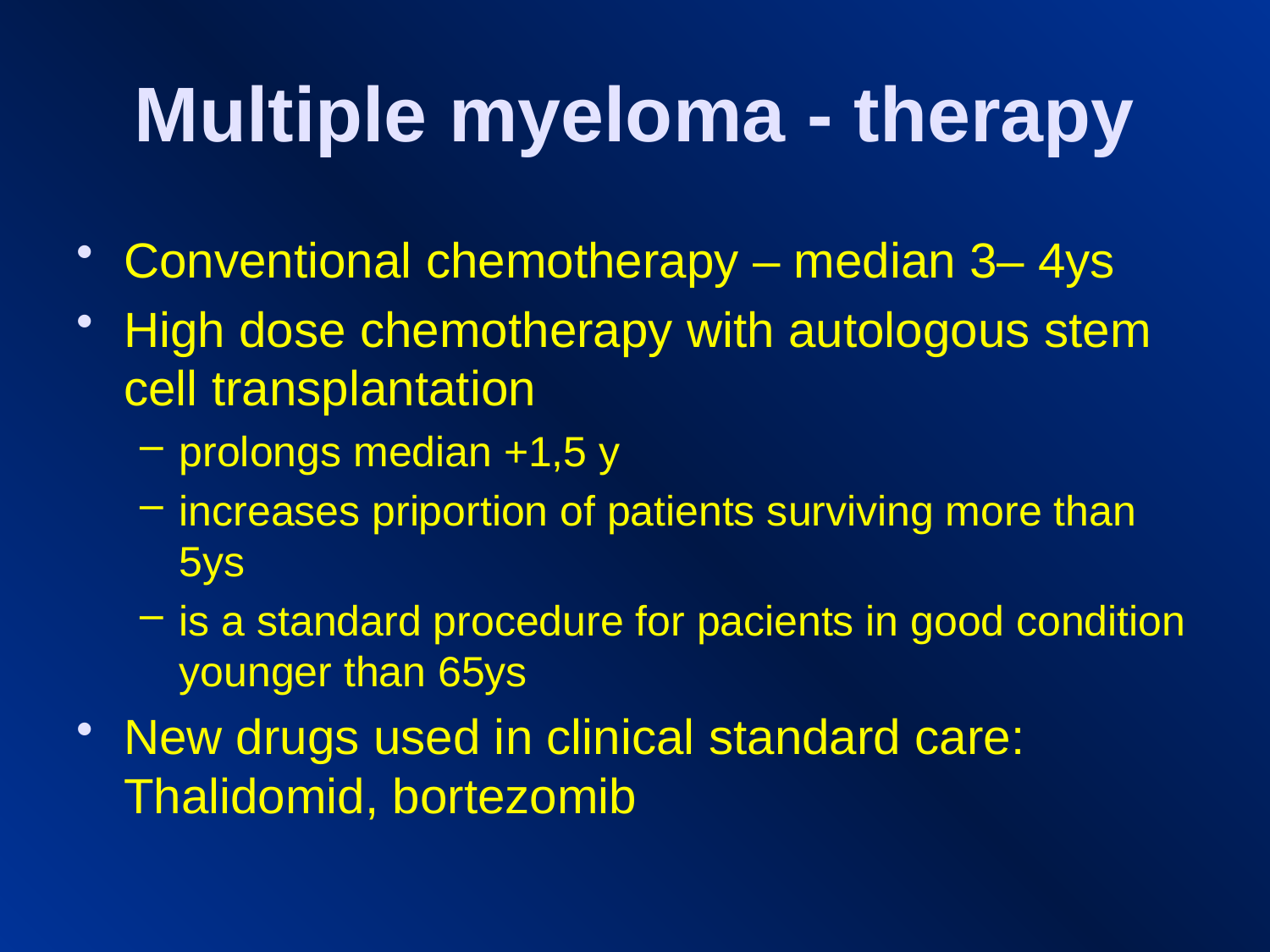

# Multiple myeloma - therapy
Conventional chemotherapy – median 3– 4ys
High dose chemotherapy with autologous stem cell transplantation
prolongs median +1,5 y
increases priportion of patients surviving more than 5ys
is a standard procedure for pacients in good condition younger than 65ys
New drugs used in clinical standard care:  Thalidomid, bortezomib